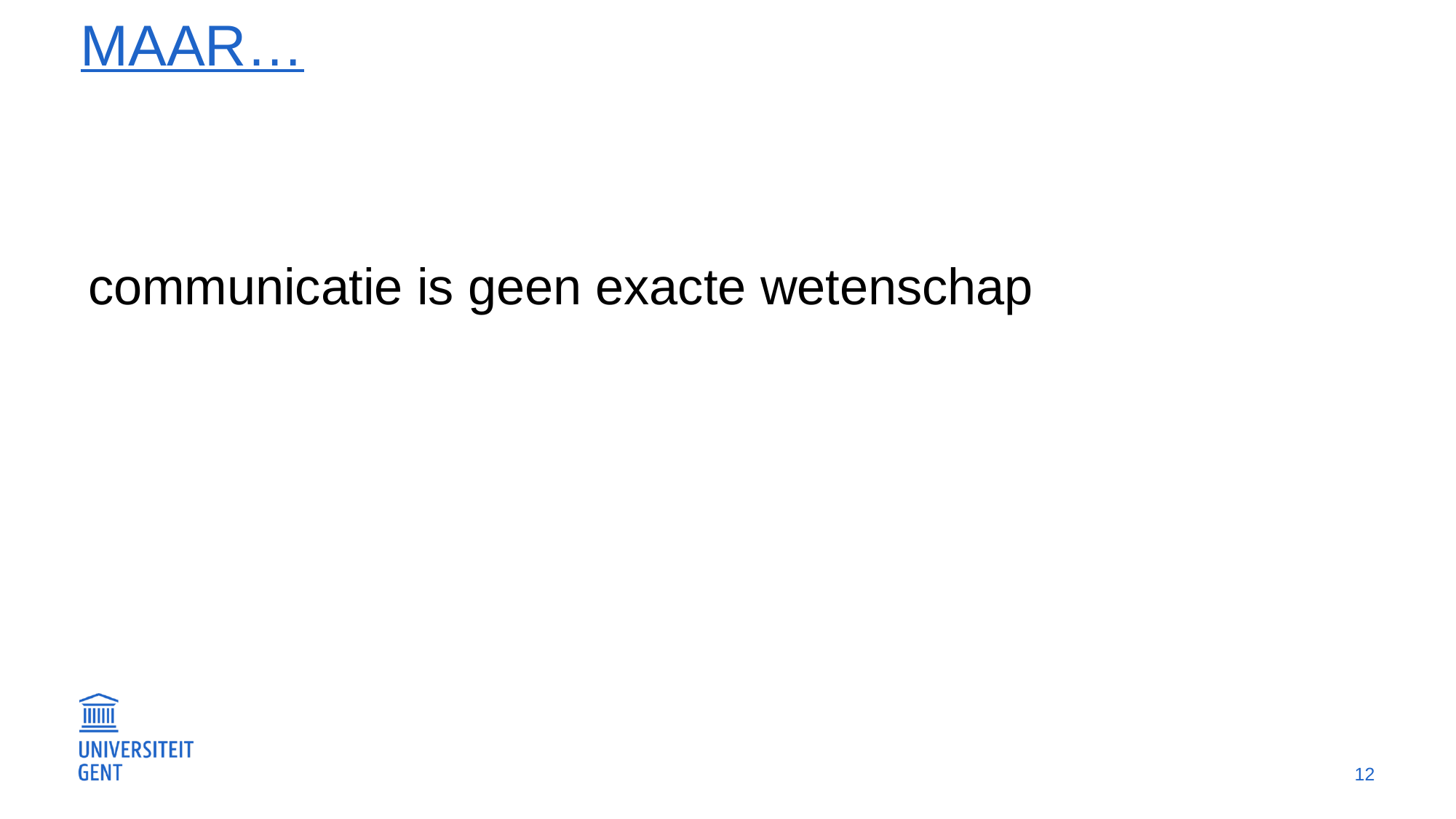

# Maar…

communicatie is geen exacte wetenschap
12